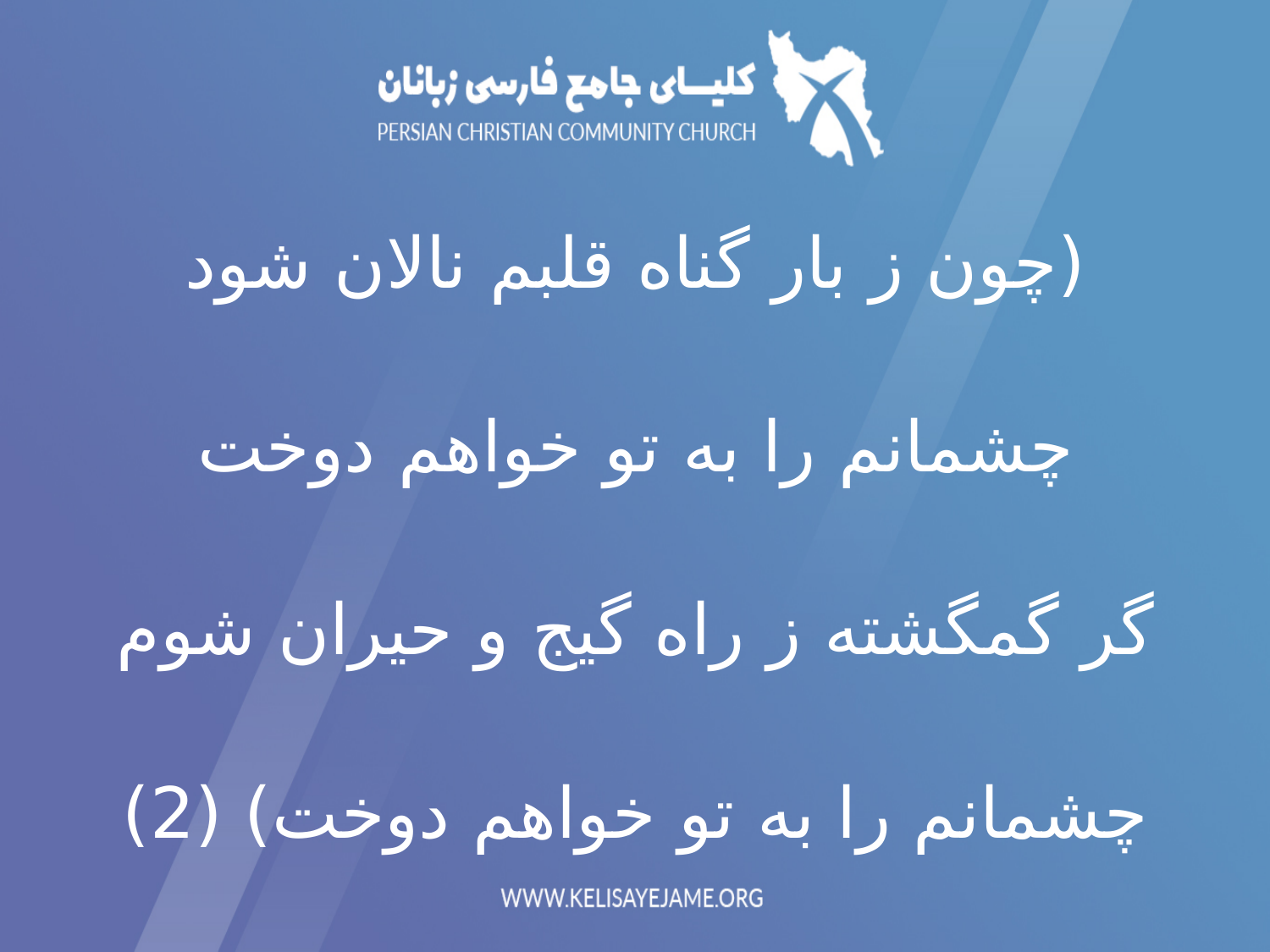

(چون ز بار گناه قلبم نالان شود
چشمانم را به تو خواهم دوخت
گر گمگشته ز راه گیج و حیران شوم
چشمانم را به تو خواهم دوخت) (2)